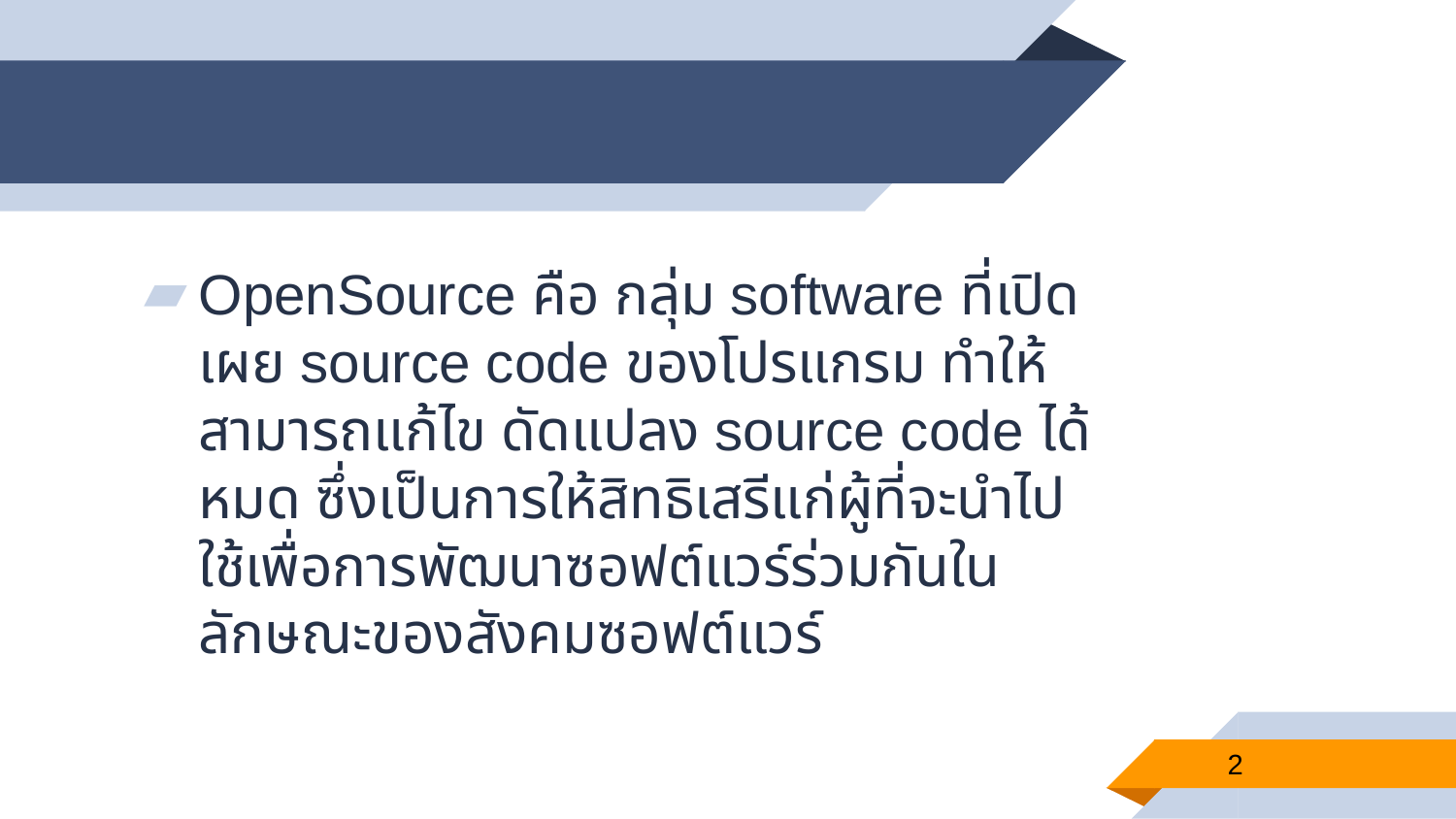

#
OpenSource คือ กลุ่ม software ที่เปิดเผย source code ของโปรแกรม ทำให้สามารถแก้ไข ดัดแปลง source code ได้หมด ซึ่งเป็นการให้สิทธิเสรีแก่ผู้ที่จะนำไปใช้เพื่อการพัฒนาซอฟต์แวร์ร่วมกันใน ลักษณะของสังคมซอฟต์แวร์
2